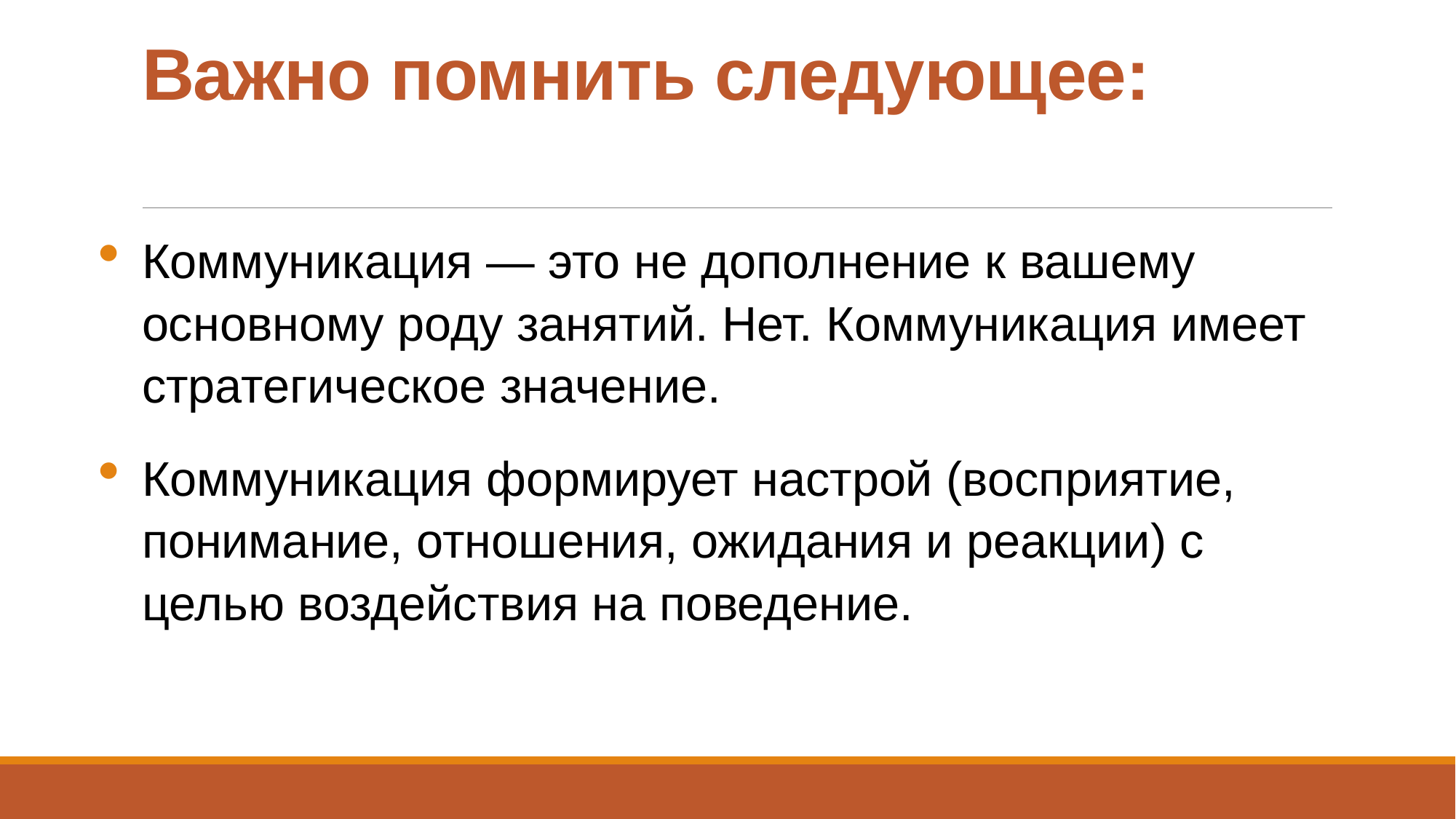

# Важно помнить следующее:
Коммуникация — это не дополнение к вашему основному роду занятий. Нет. Коммуникация имеет стратегическое значение.
Коммуникация формирует настрой (восприятие, понимание, отношения, ожидания и реакции) с целью воздействия на поведение.